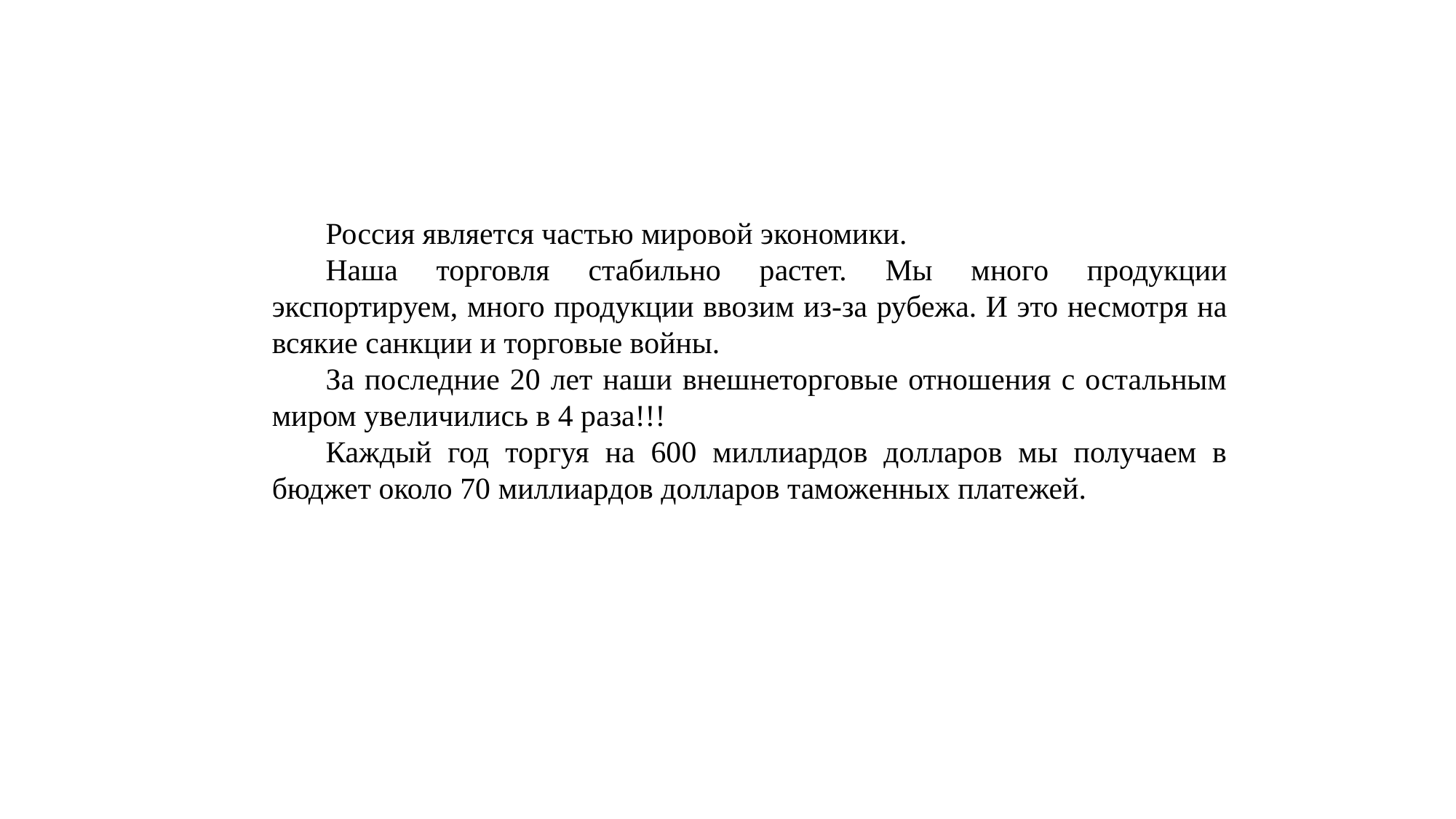

Россия является частью мировой экономики.
Наша торговля стабильно растет. Мы много продукции экспортируем, много продукции ввозим из-за рубежа. И это несмотря на всякие санкции и торговые войны.
За последние 20 лет наши внешнеторговые отношения с остальным миром увеличились в 4 раза!!!
Каждый год торгуя на 600 миллиардов долларов мы получаем в бюджет около 70 миллиардов долларов таможенных платежей.